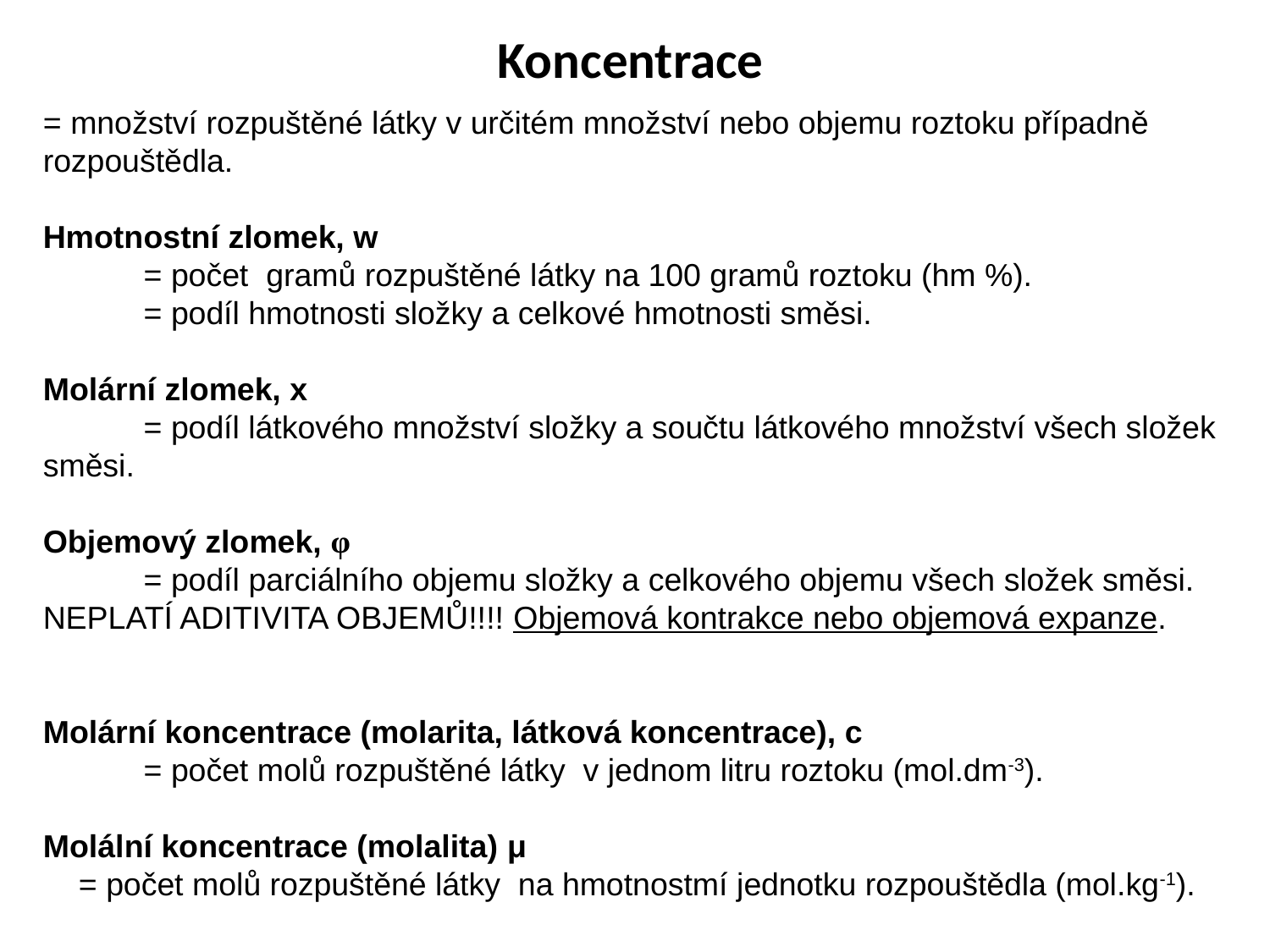

# Koncentrace
= množství rozpuštěné látky v určitém množství nebo objemu roztoku případně rozpouštědla.

Hmotnostní zlomek, w
	= počet  gramů rozpuštěné látky na 100 gramů roztoku (hm %).
	= podíl hmotnosti složky a celkové hmotnosti směsi.

Molární zlomek, x
	= podíl látkového množství složky a součtu látkového množství všech složek směsi.

Objemový zlomek, φ
	= podíl parciálního objemu složky a celkového objemu všech složek směsi.
NEPLATÍ ADITIVITA OBJEMŮ!!!! Objemová kontrakce nebo objemová expanze.

Molární koncentrace (molarita, látková koncentrace), c
	= počet molů rozpuštěné látky  v jednom litru roztoku (mol.dm-3).
Molální koncentrace (molalita) μ
    = počet molů rozpuštěné látky  na hmotnostmí jednotku rozpouštědla (mol.kg-1).